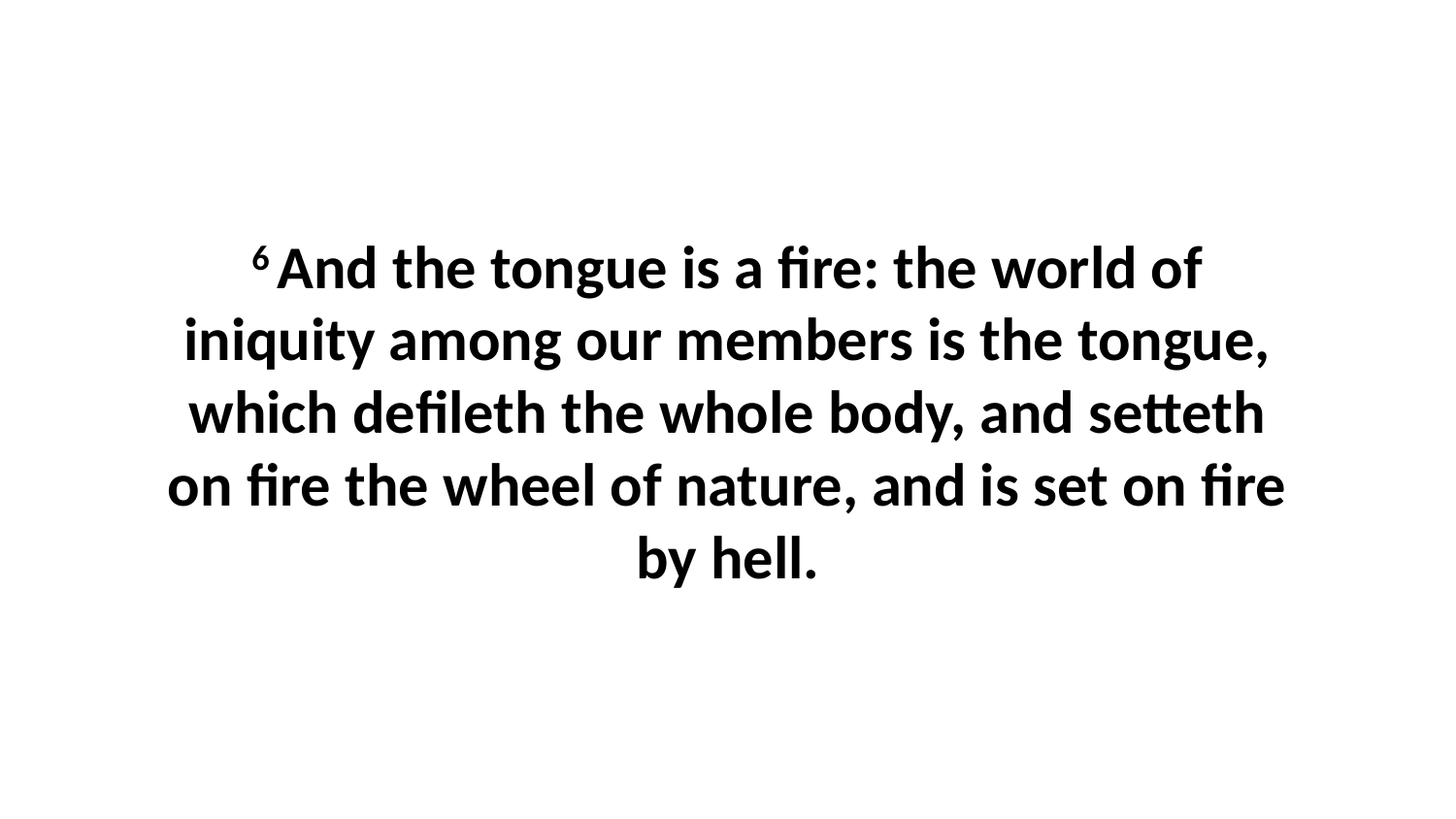

6 And the tongue is a fire: the world of iniquity among our members is the tongue, which defileth the whole body, and setteth on fire the wheel of nature, and is set on fire by hell.